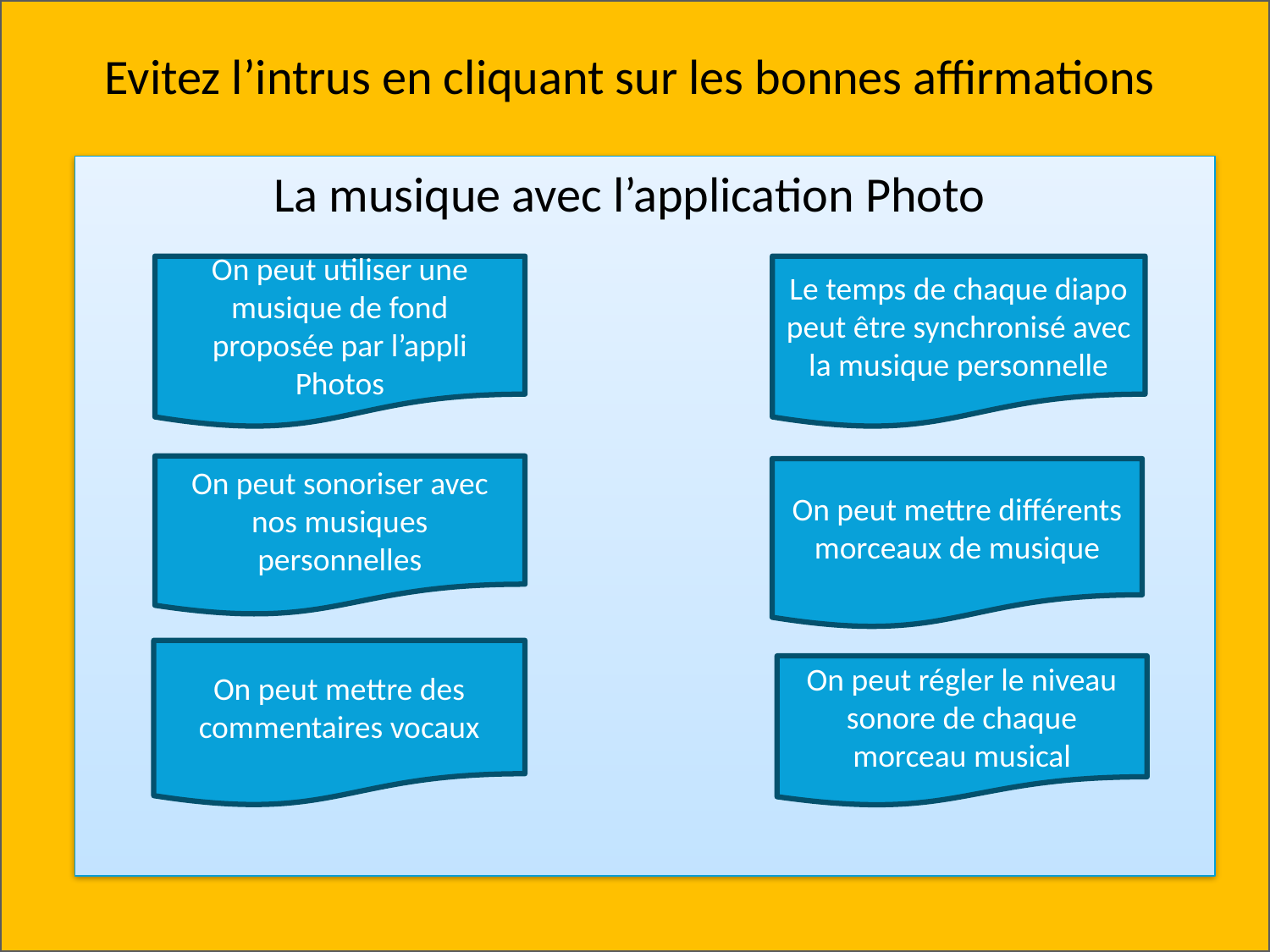

Evitez l’intrus en cliquant sur les bonnes affirmations

La musique avec l’application Photo
On peut utiliser une musique de fond proposée par l’appli Photos
Le temps de chaque diapo peut être synchronisé avec la musique personnelle
On peut sonoriser avec nos musiques personnelles
On peut mettre différents morceaux de musique
On peut mettre des commentaires vocaux
On peut régler le niveau sonore de chaque morceau musical
Cours Nogenternet
13